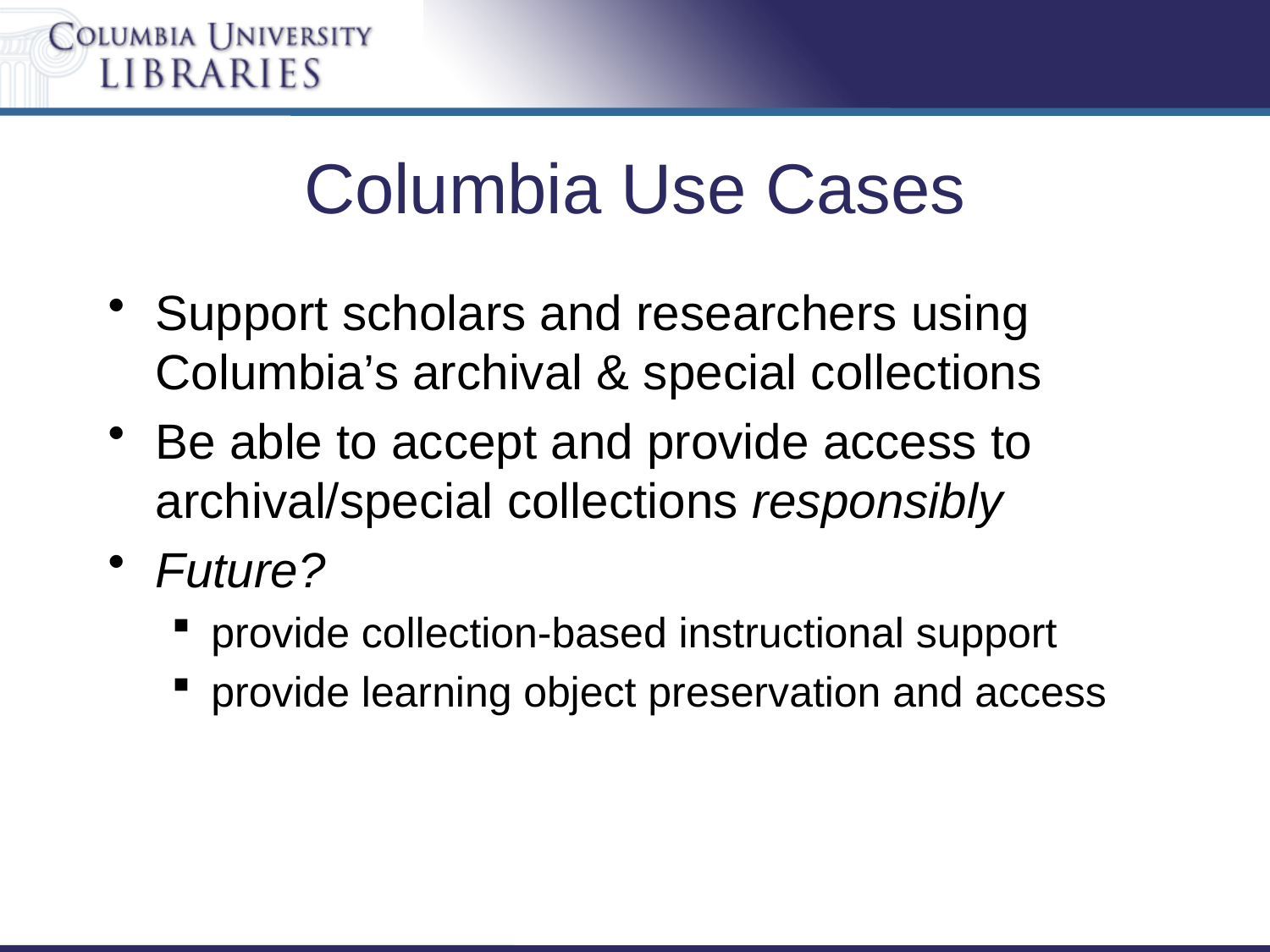

# Columbia Use Cases
Support scholars and researchers using Columbia’s archival & special collections
Be able to accept and provide access to archival/special collections responsibly
Future?
provide collection-based instructional support
provide learning object preservation and access